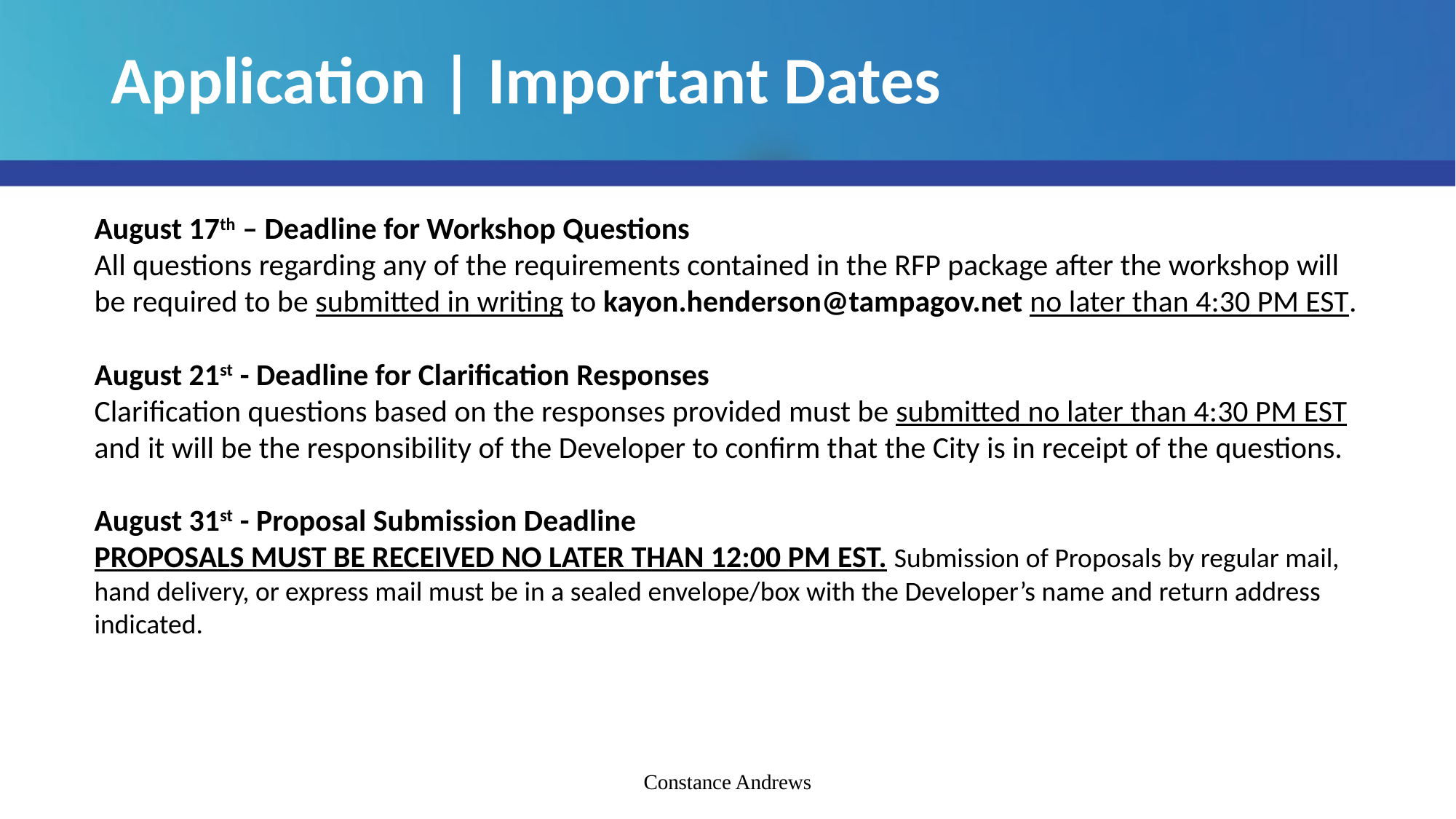

# Application | Important Dates
August 17th – Deadline for Workshop Questions
All questions regarding any of the requirements contained in the RFP package after the workshop will be required to be submitted in writing to kayon.henderson@tampagov.net no later than 4:30 PM EST.

August 21st - Deadline for Clarification Responses
Clarification questions based on the responses provided must be submitted no later than 4:30 PM EST and it will be the responsibility of the Developer to confirm that the City is in receipt of the questions.

August 31st - Proposal Submission Deadline
PROPOSALS MUST BE RECEIVED NO LATER THAN 12:00 PM EST. Submission of Proposals by regular mail, hand delivery, or express mail must be in a sealed envelope/box with the Developer’s name and return address indicated.

Constance Andrews